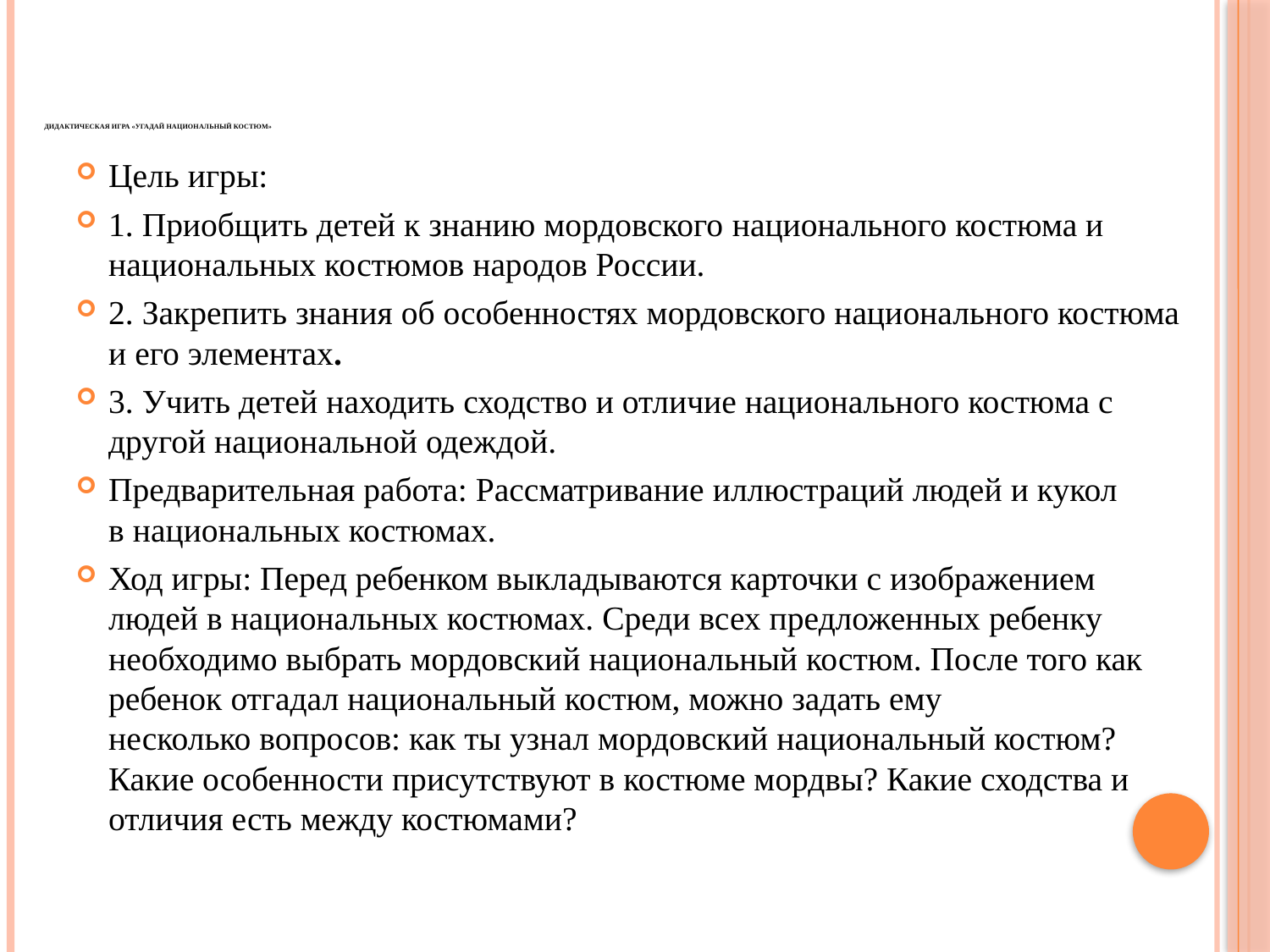

# Дидактическая игра «Угадай национальный костюм»
Цель игры:
1. Приобщить детей к знанию мордовского национального костюма и национальных костюмов народов России.
2. Закрепить знания об особенностях мордовского национального костюма и его элементах.
3. Учить детей находить сходство и отличие национального костюма с другой национальной одеждой.
Предварительная работа: Рассматривание иллюстраций людей и кукол в национальных костюмах.
Ход игры: Перед ребенком выкладываются карточки с изображением людей в национальных костюмах. Среди всех предложенных ребенку необходимо выбрать мордовский национальный костюм. После того как ребенок отгадал национальный костюм, можно задать ему несколько вопросов: как ты узнал мордовский национальный костюм? Какие особенности присутствуют в костюме мордвы? Какие сходства и отличия есть между костюмами?